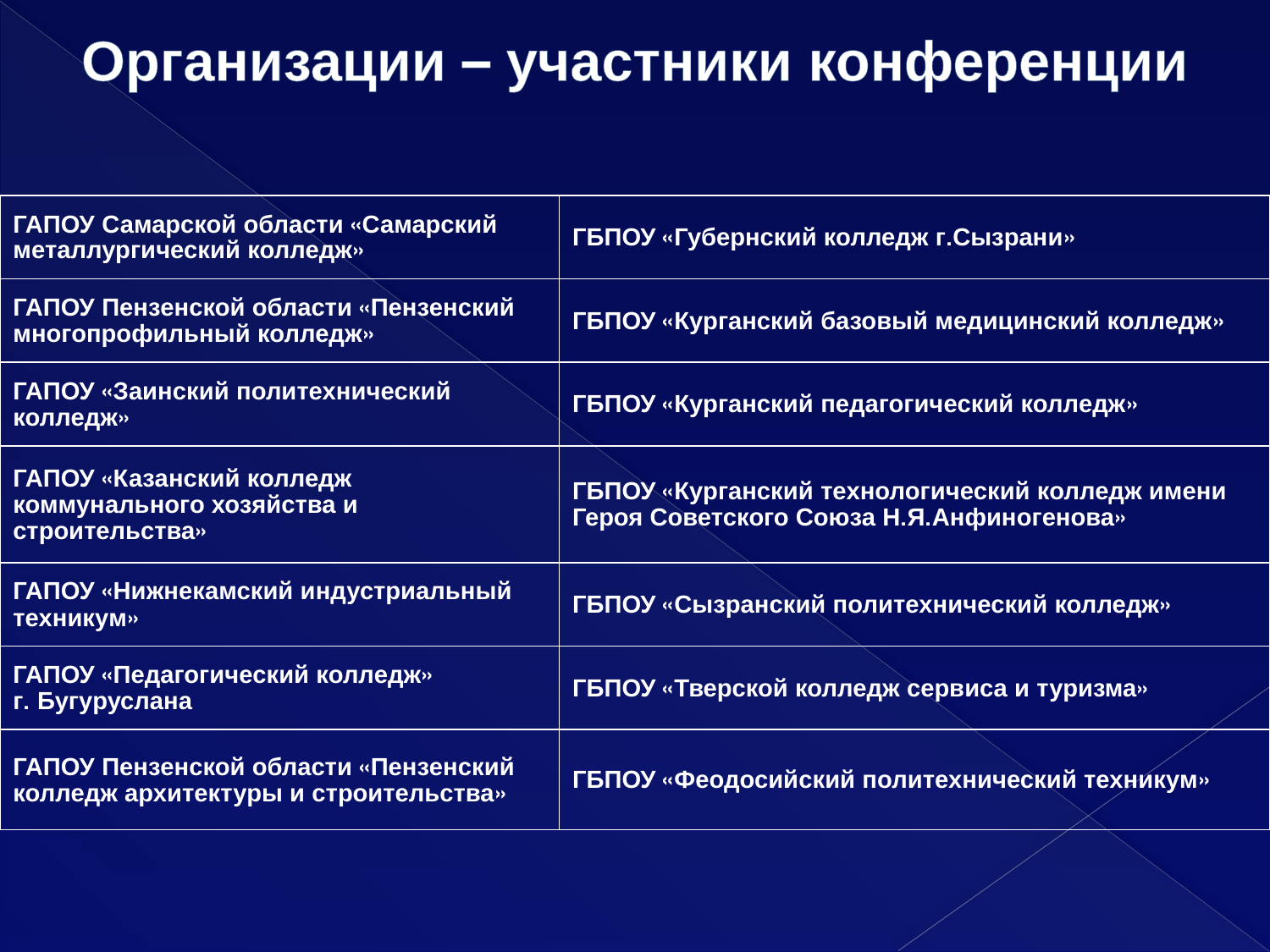

# Организации – участники конференции
| ГАПОУ Самарской области «Самарский металлургический колледж» | ГБПОУ «Губернский колледж г.Сызрани» |
| --- | --- |
| ГАПОУ Пензенской области «Пензенский многопрофильный колледж» | ГБПОУ «Курганский базовый медицинский колледж» |
| ГАПОУ «Заинский политехнический колледж» | ГБПОУ «Курганский педагогический колледж» |
| ГАПОУ «Казанский колледж коммунального хозяйства и строительства» | ГБПОУ «Курганский технологический колледж имени Героя Советского Союза Н.Я.Анфиногенова» |
| ГАПОУ «Нижнекамский индустриальный техникум» | ГБПОУ «Сызранский политехнический колледж» |
| ГАПОУ «Педагогический колледж» г. Бугуруслана | ГБПОУ «Тверской колледж сервиса и туризма» |
| ГАПОУ Пензенской области «Пензенский колледж архитектуры и строительства» | ГБПОУ «Феодосийский политехнический техникум» |